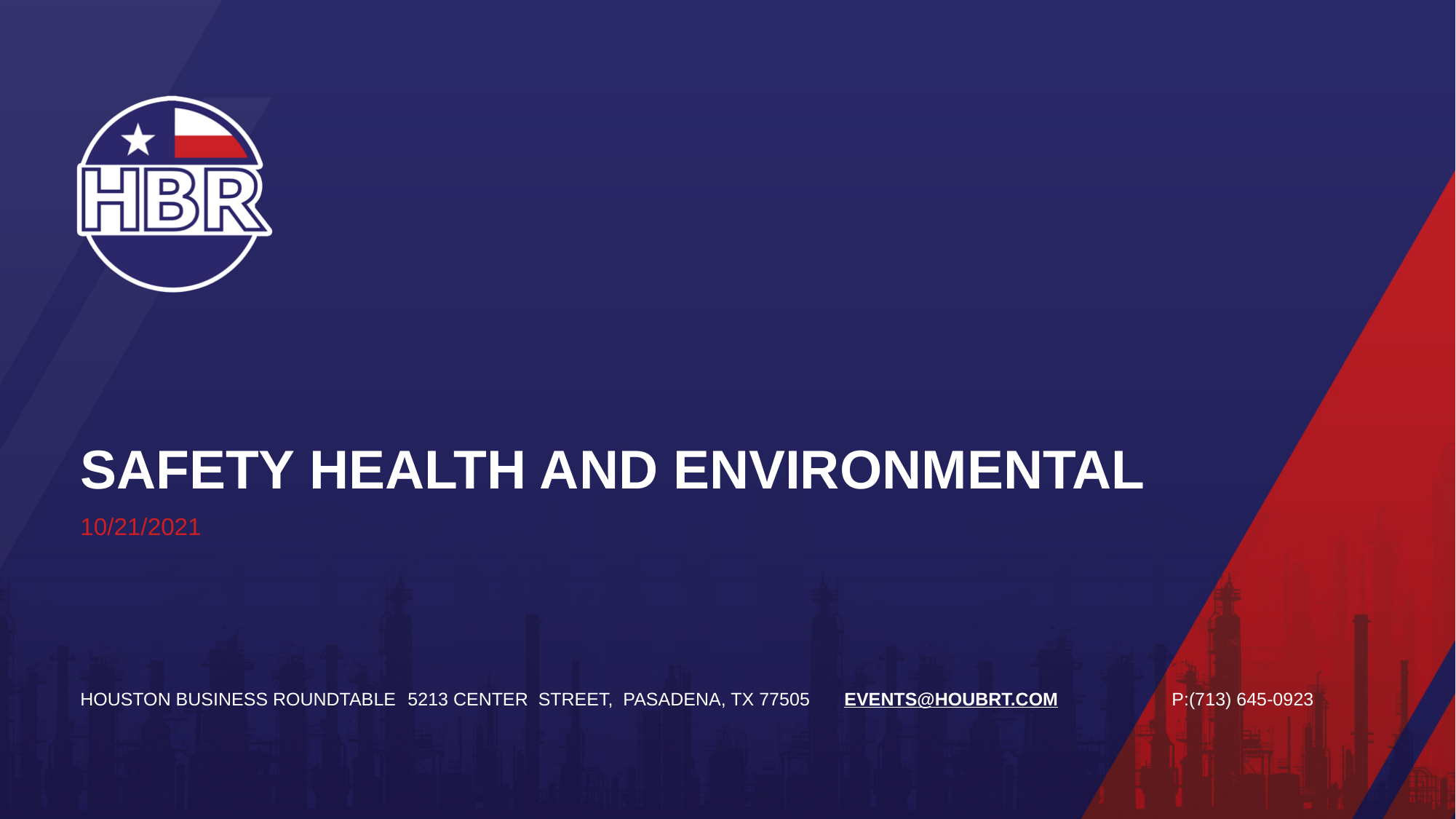

# Safety Health and environmental
10/21/2021
HOUSTON BUSINESS ROUNDTABLE	5213 Center  Street,  Pasadena, TX 77505	events@houbrt.com		P:(713) 645-0923